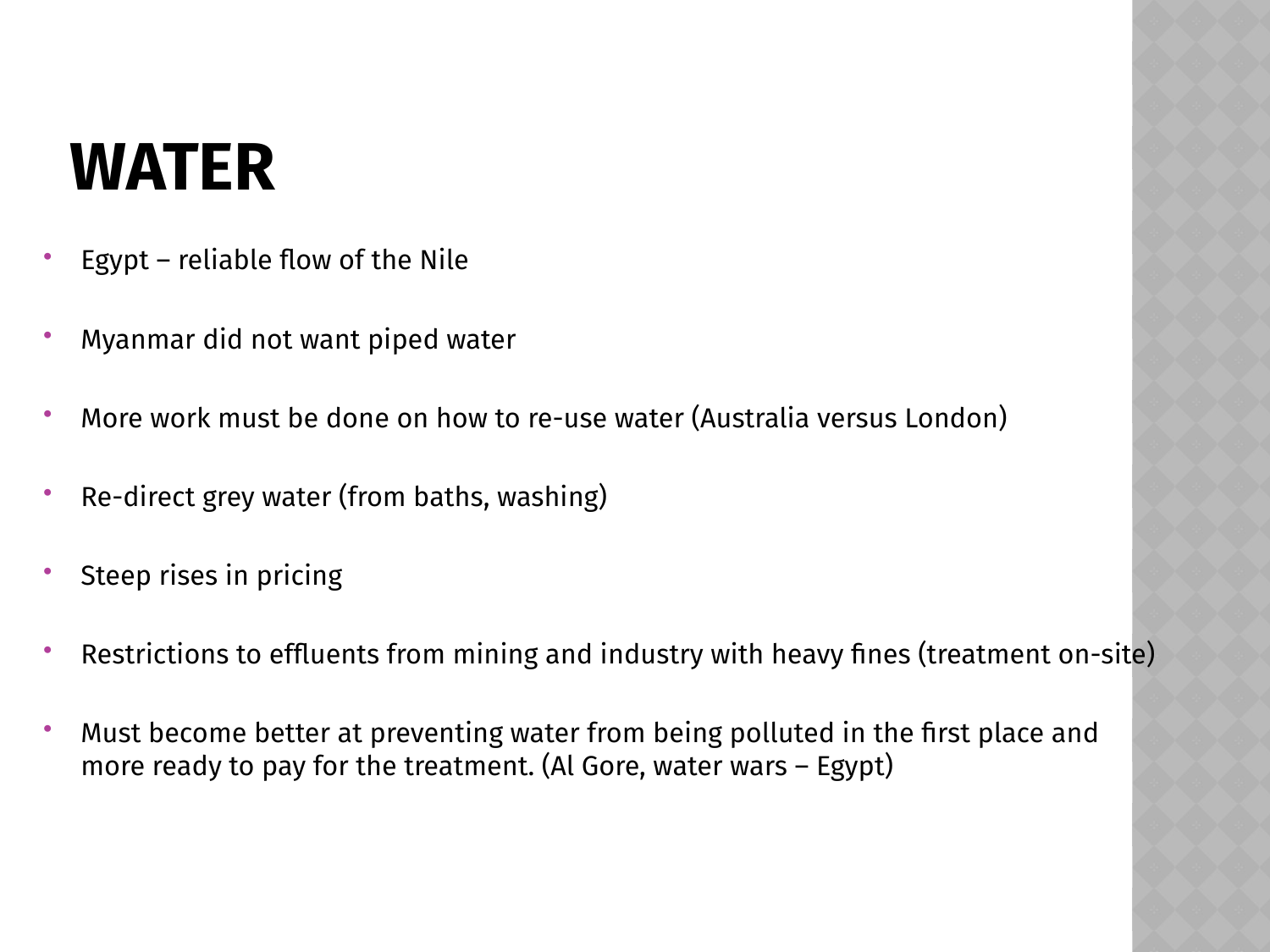

# Water

Egypt – reliable flow of the Nile

Myanmar did not want piped water

More work must be done on how to re-use water (Australia versus London)

Re-direct grey water (from baths, washing)

Steep rises in pricing

Restrictions to effluents from mining and industry with heavy fines (treatment on-site)

Must become better at preventing water from being polluted in the first place and more ready to pay for the treatment. (Al Gore, water wars – Egypt)